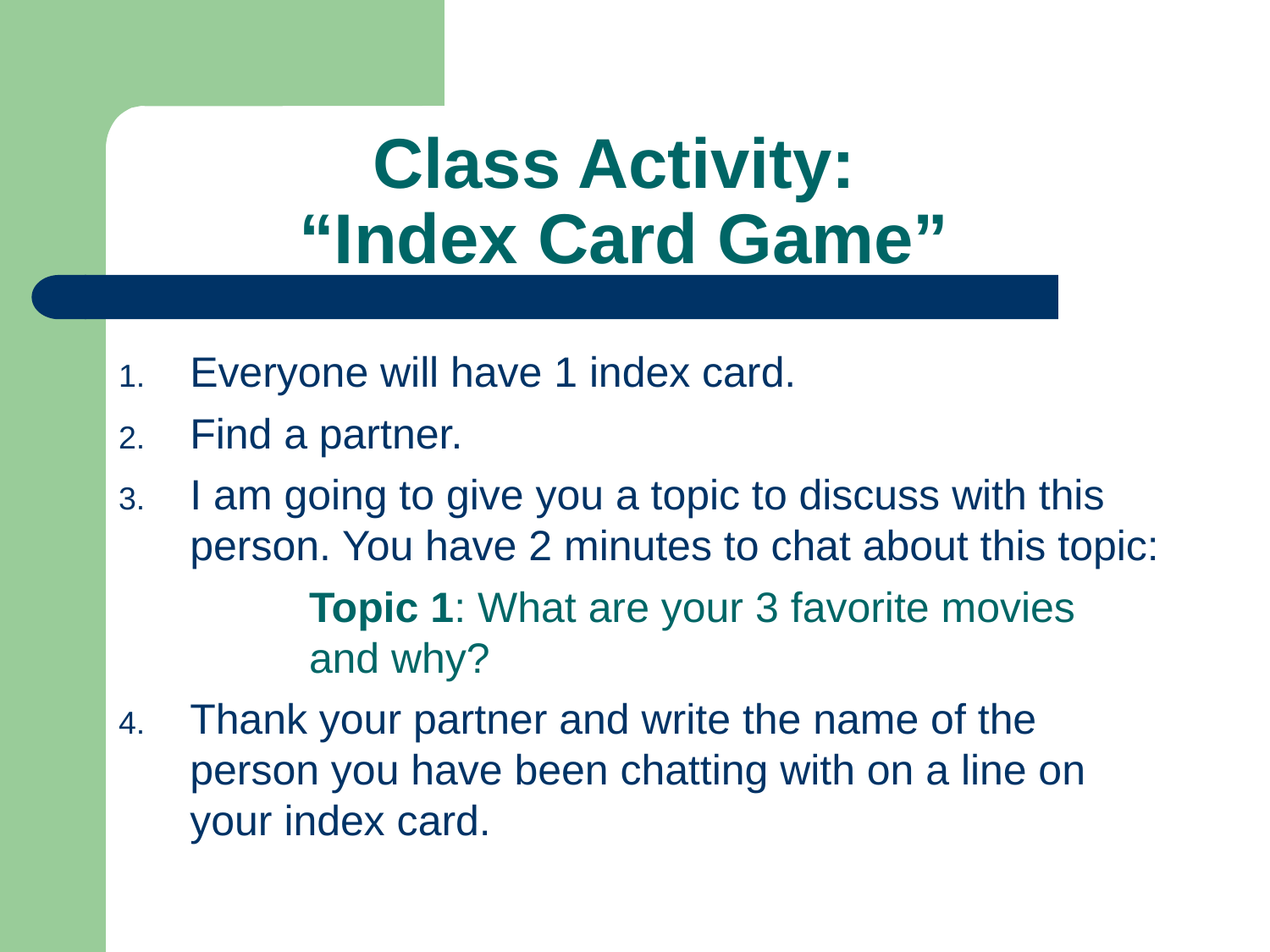

# Class Activity: “Index Card Game”
Everyone will have 1 index card.
Find a partner.
I am going to give you a topic to discuss with this person. You have 2 minutes to chat about this topic:
	Topic 1: What are your 3 favorite movies 	and why?
Thank your partner and write the name of the person you have been chatting with on a line on your index card.